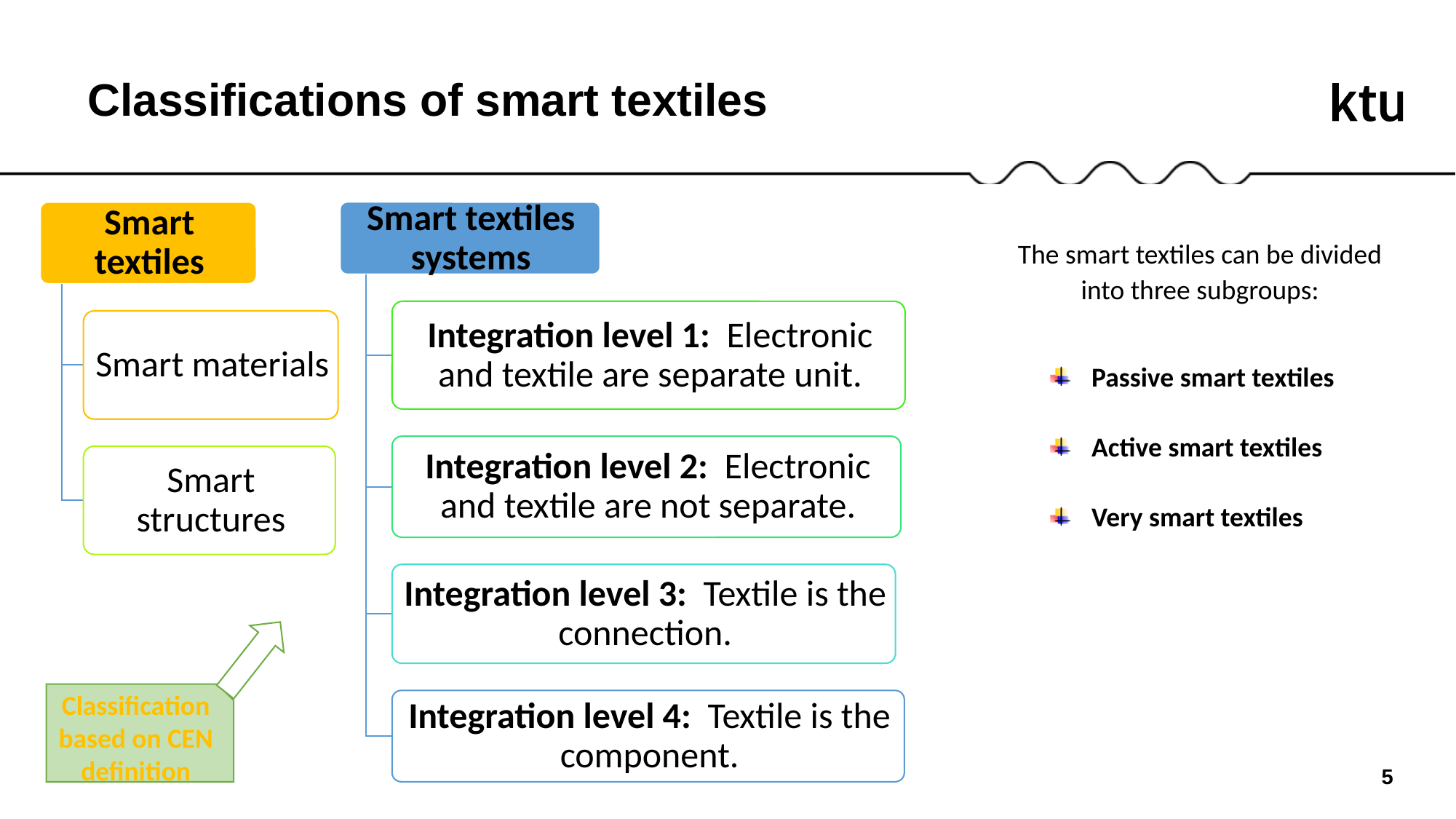

Classifications of smart textiles
Smart textiles
Smart materials
Smart structures
Smart textiles systems
Integration level 1:  Electronic and textile are separate unit.
Integration level 2:  Electronic and textile are not separate.
Integration level 3:  Textile is the connection.
Integration level 4:  Textile is the component.
The smart textiles can be divided into three subgroups:
Passive smart textiles

Active smart textiles

Very smart textiles

Classification based on CEN definition